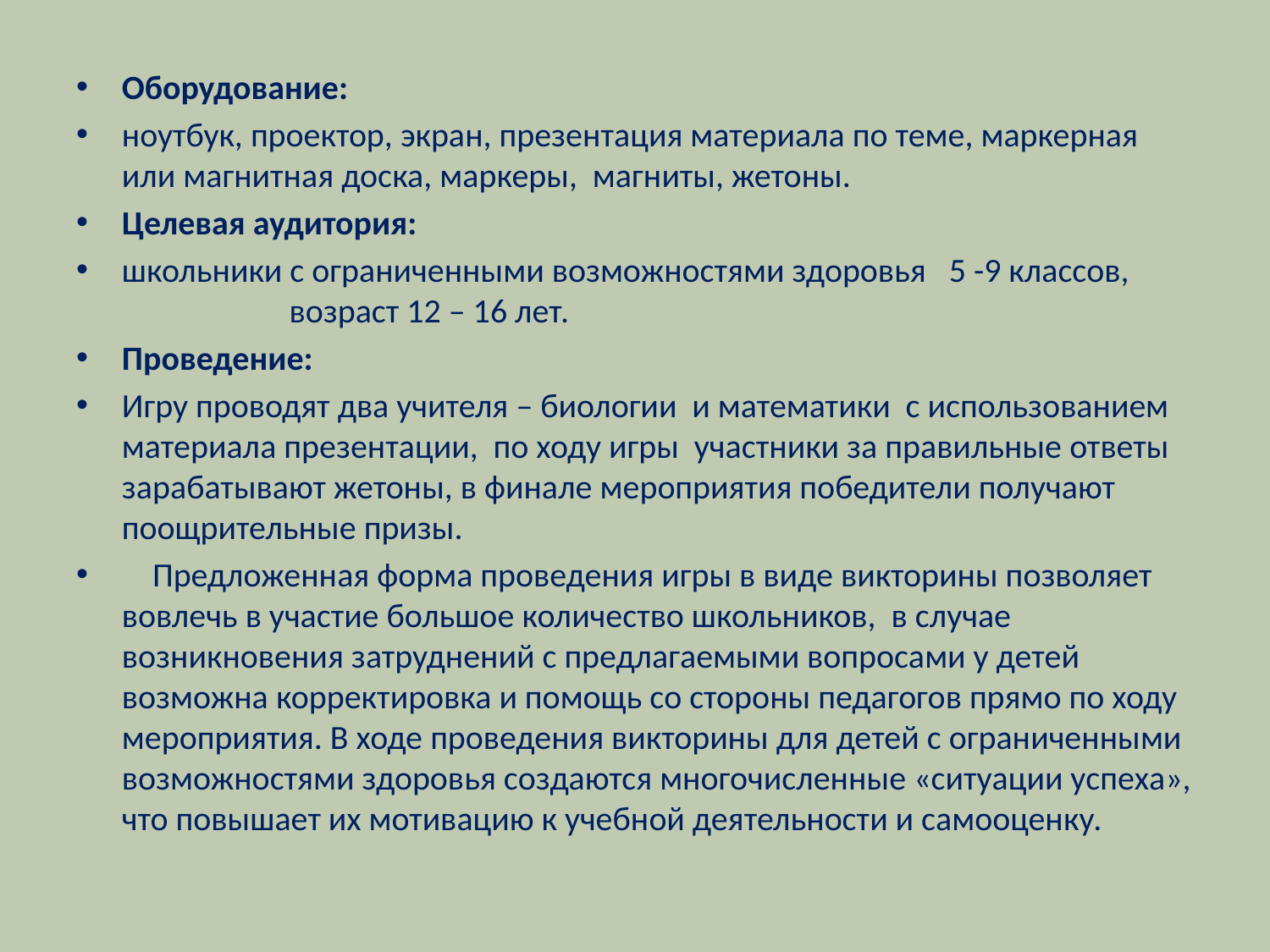

Оборудование:
ноутбук, проектор, экран, презентация материала по теме, маркерная или магнитная доска, маркеры,  магниты, жетоны.
Целевая аудитория:
школьники с ограниченными возможностями здоровья   5 -9 классов,                               возраст 12 – 16 лет.
Проведение:
Игру проводят два учителя – биологии  и математики  с использованием материала презентации,  по ходу игры  участники за правильные ответы зарабатывают жетоны, в финале мероприятия победители получают поощрительные призы.
    Предложенная форма проведения игры в виде викторины позволяет вовлечь в участие большое количество школьников,  в случае возникновения затруднений с предлагаемыми вопросами у детей возможна корректировка и помощь со стороны педагогов прямо по ходу мероприятия. В ходе проведения викторины для детей с ограниченными возможностями здоровья создаются многочисленные «ситуации успеха», что повышает их мотивацию к учебной деятельности и самооценку.